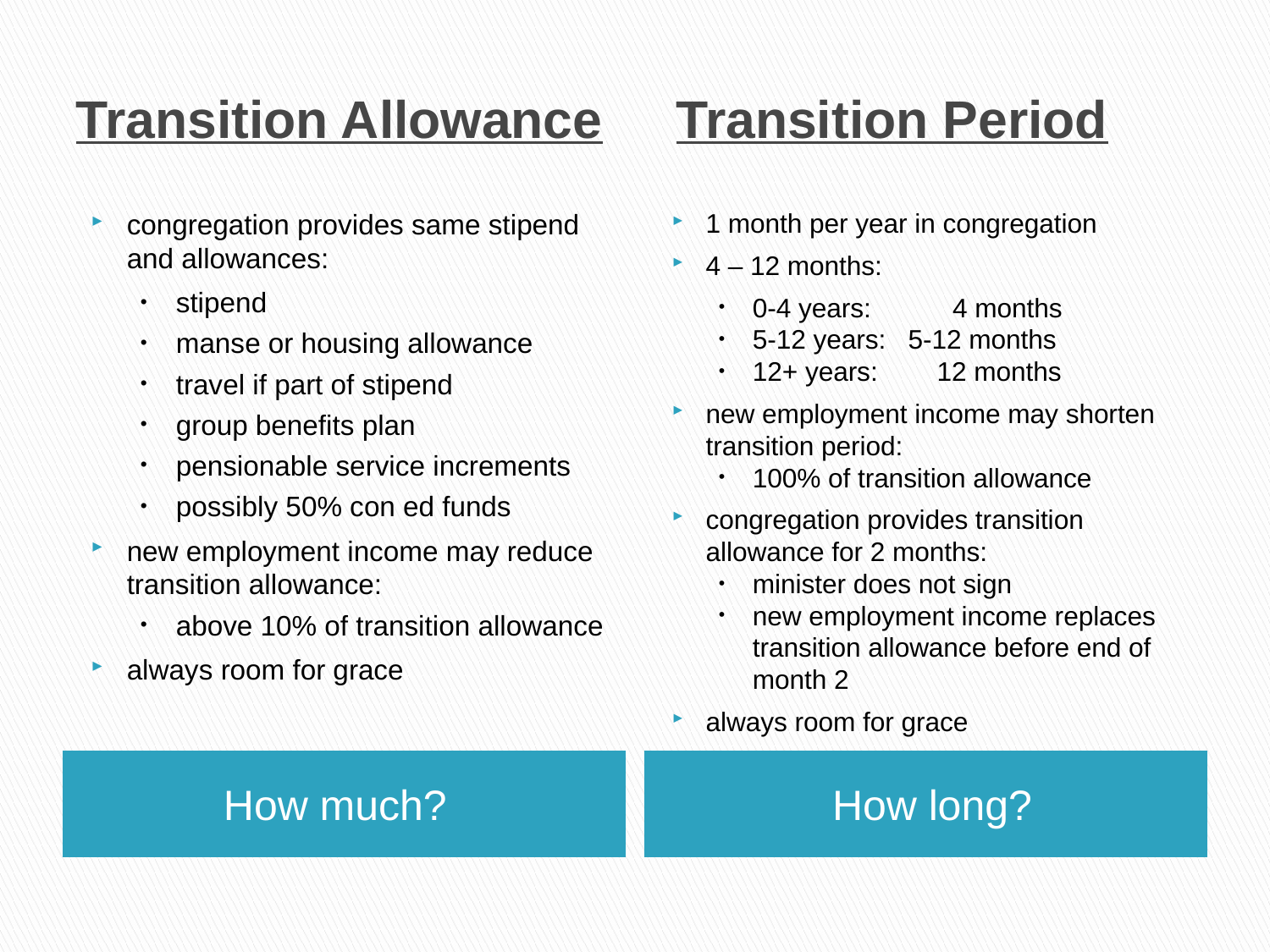

# Transition Allowance     Transition Period
congregation provides same stipend and allowances:
stipend
manse or housing allowance
travel if part of stipend
group benefits plan
pensionable service increments
possibly 50% con ed funds
new employment income may reduce transition allowance:
above 10% of transition allowance
always room for grace

1 month per year in congregation
4 – 12 months:
0-4 years:           4 months
5-12 years:   5-12 months
12+ years:        12 months
new employment income may shorten transition period:
100% of transition allowance
congregation provides transition allowance for 2 months:
minister does not sign
new employment income replaces transition allowance before end of month 2
always room for grace
How much?
How long?